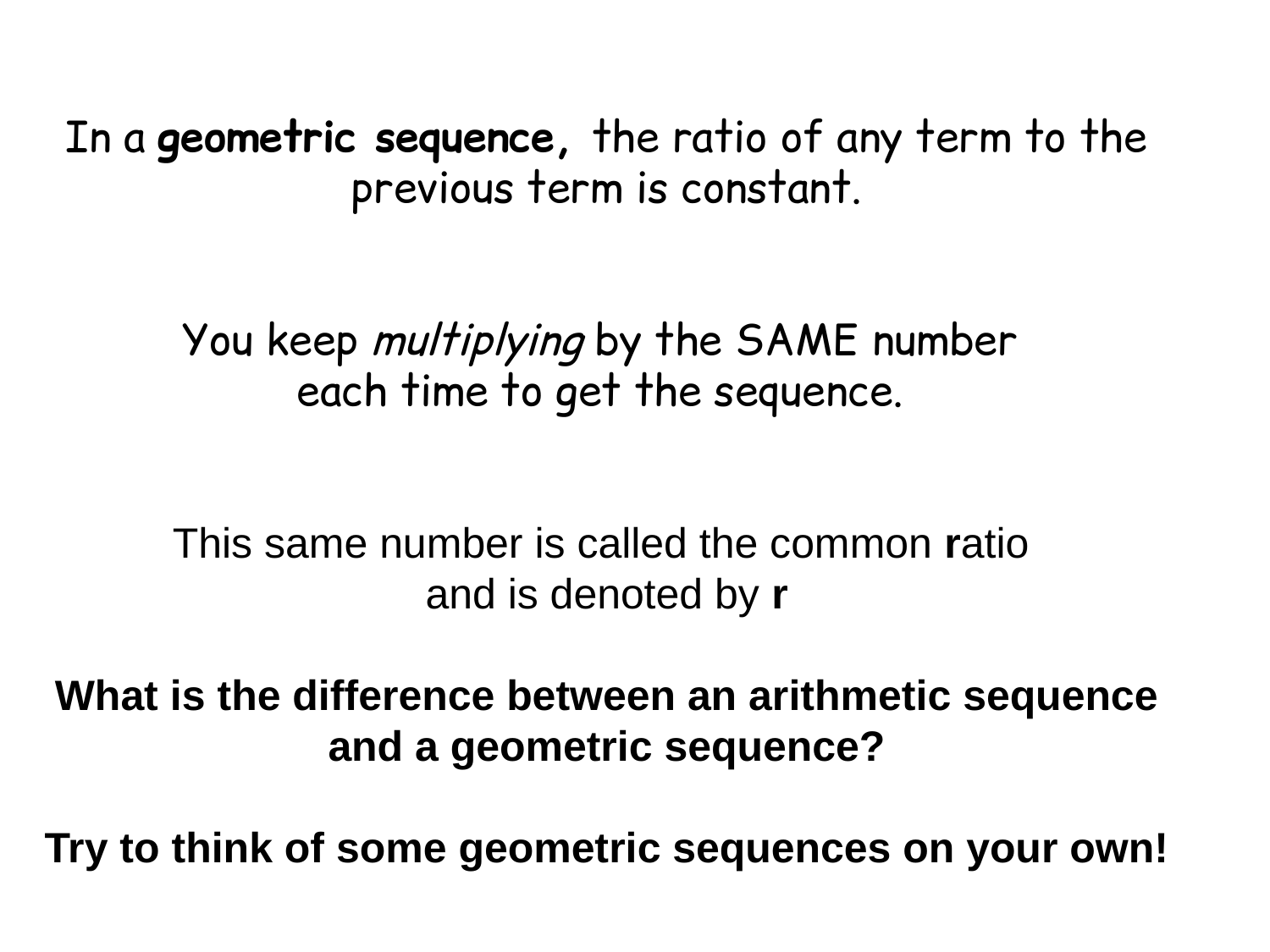

In a geometric sequence, the ratio of any term to the previous term is constant.

You keep multiplying by the SAME number
each time to get the sequence.

This same number is called the common ratio
and is denoted by r

What is the difference between an arithmetic sequence and a geometric sequence?

Try to think of some geometric sequences on your own!